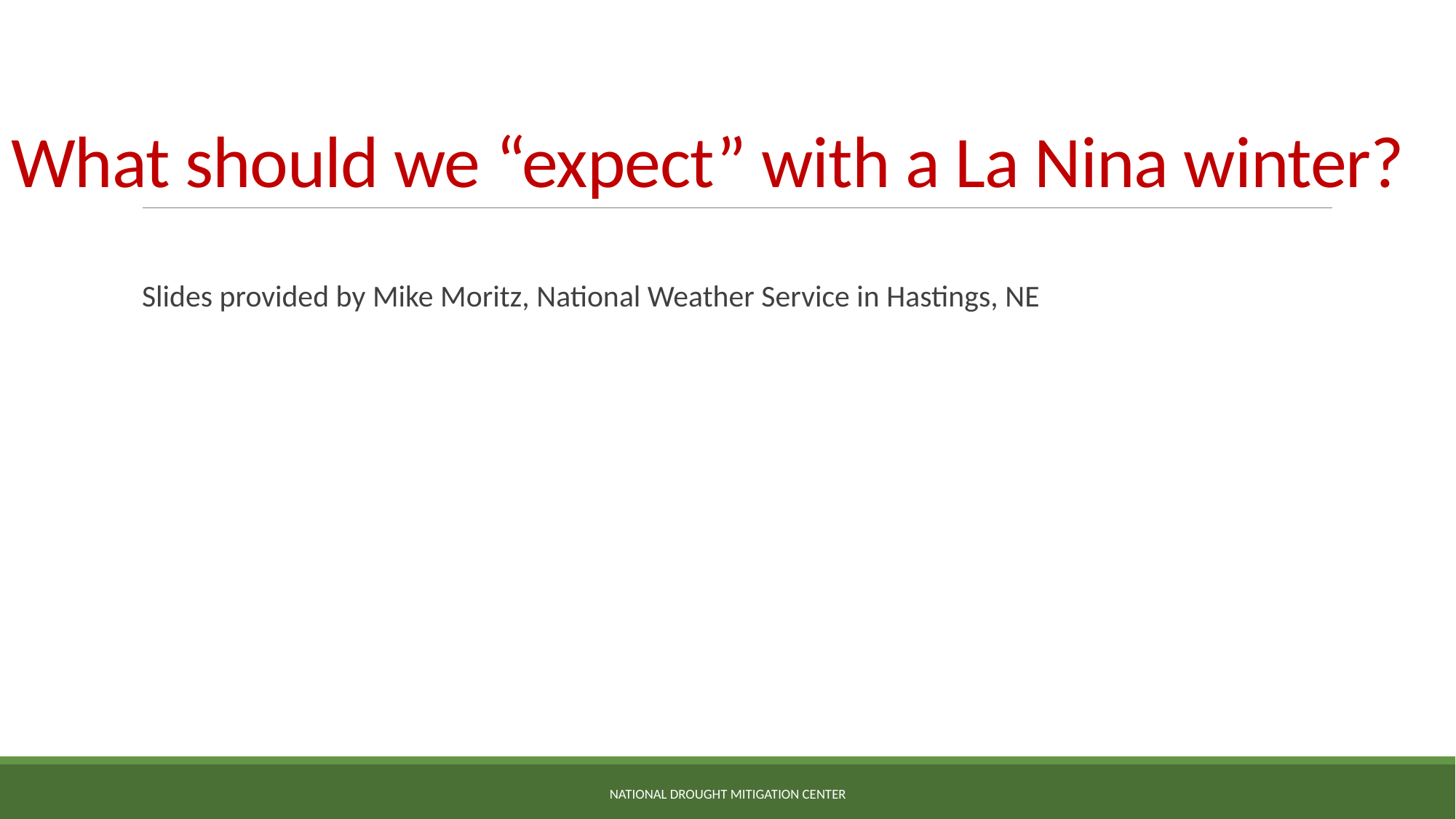

# What should we “expect” with a La Nina winter?
Slides provided by Mike Moritz, National Weather Service in Hastings, NE
NATIONAL DROUGHT MITIGATION CENTER